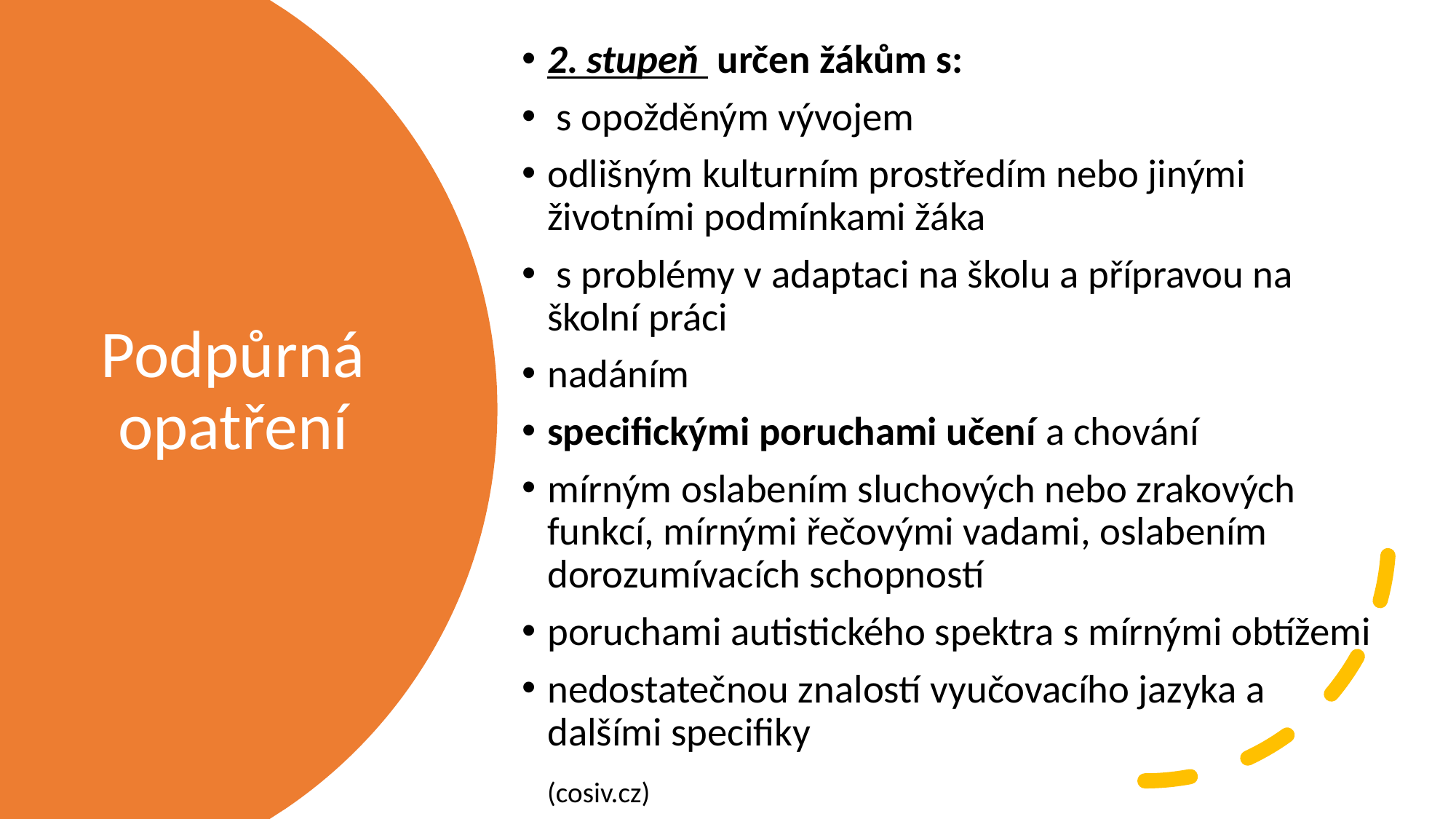

2. stupeň  určen žákům s:
 s opožděným vývojem
odlišným kulturním prostředím nebo jinými životními podmínkami žáka
 s problémy v adaptaci na školu a přípravou na školní práci
nadáním
specifickými poruchami učení a chování
mírným oslabením sluchových nebo zrakových funkcí, mírnými řečovými vadami, oslabením dorozumívacích schopností
poruchami autistického spektra s mírnými obtížemi
nedostatečnou znalostí vyučovacího jazyka a dalšími specifiky
    (cosiv.cz)
# Podpůrná opatření